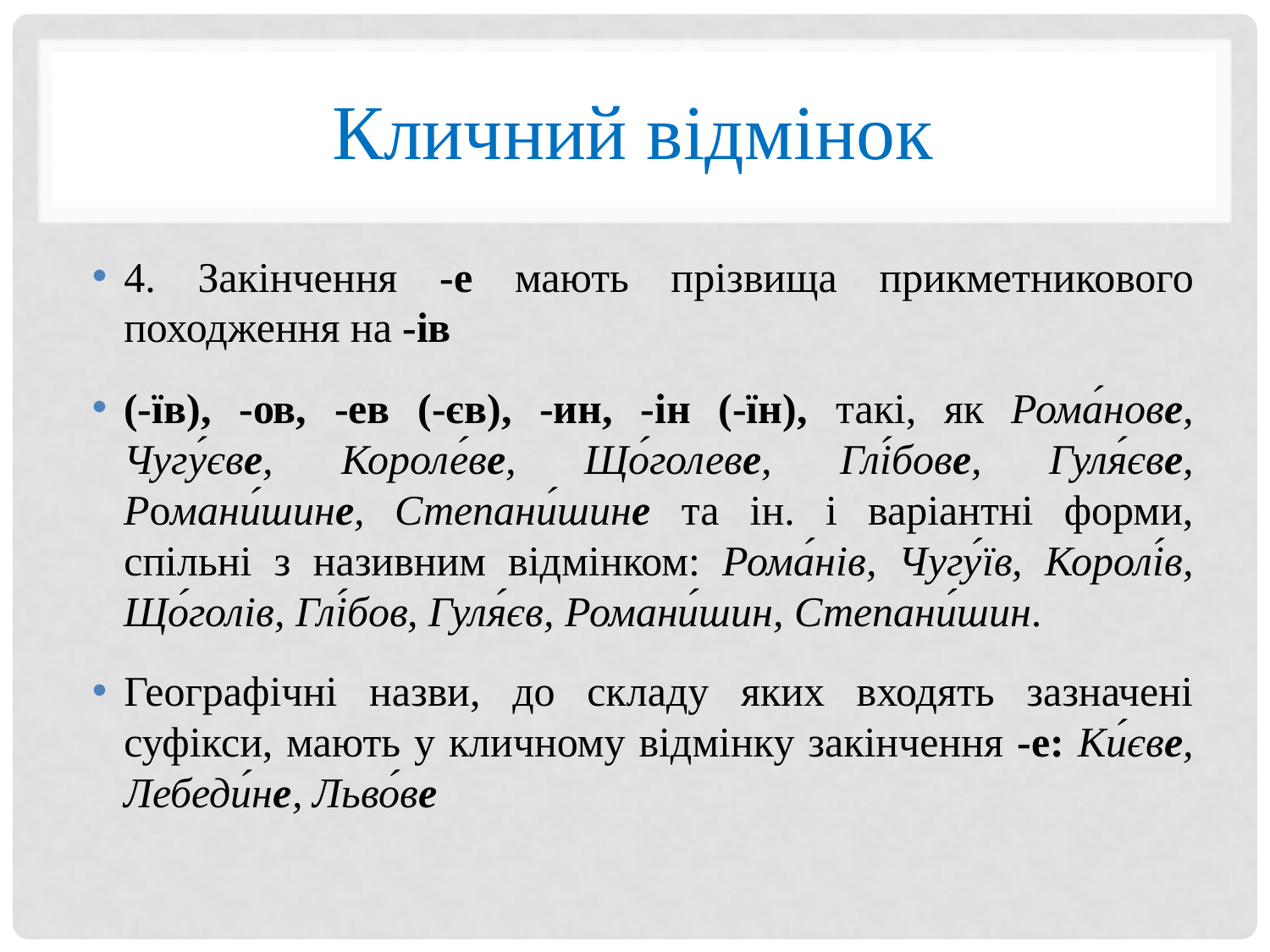

# Кличний відмінок
4. Закінчення -е мають прізвища прикметникового походження на -ів
(-їв), -ов, -ев (-єв), -ин, -ін (-їн), такі, як Рома́нове, Чугу́єве, Короле́ве, Що́голеве, Глі́бове, Гуля́єве, Романи́шине, Степани́шине та ін. і варіантні форми, спільні з називним відмінком: Рома́нів, Чугу́їв, Королі́в, Що́голів, Глі́бов, Гуля́єв, Романи́шин, Степани́шин.
Географічні назви, до складу яких входять зазначені суфікси, мають у кличному відмінку закінчення -е: Ки́єве, Лебеди́не, Льво́ве